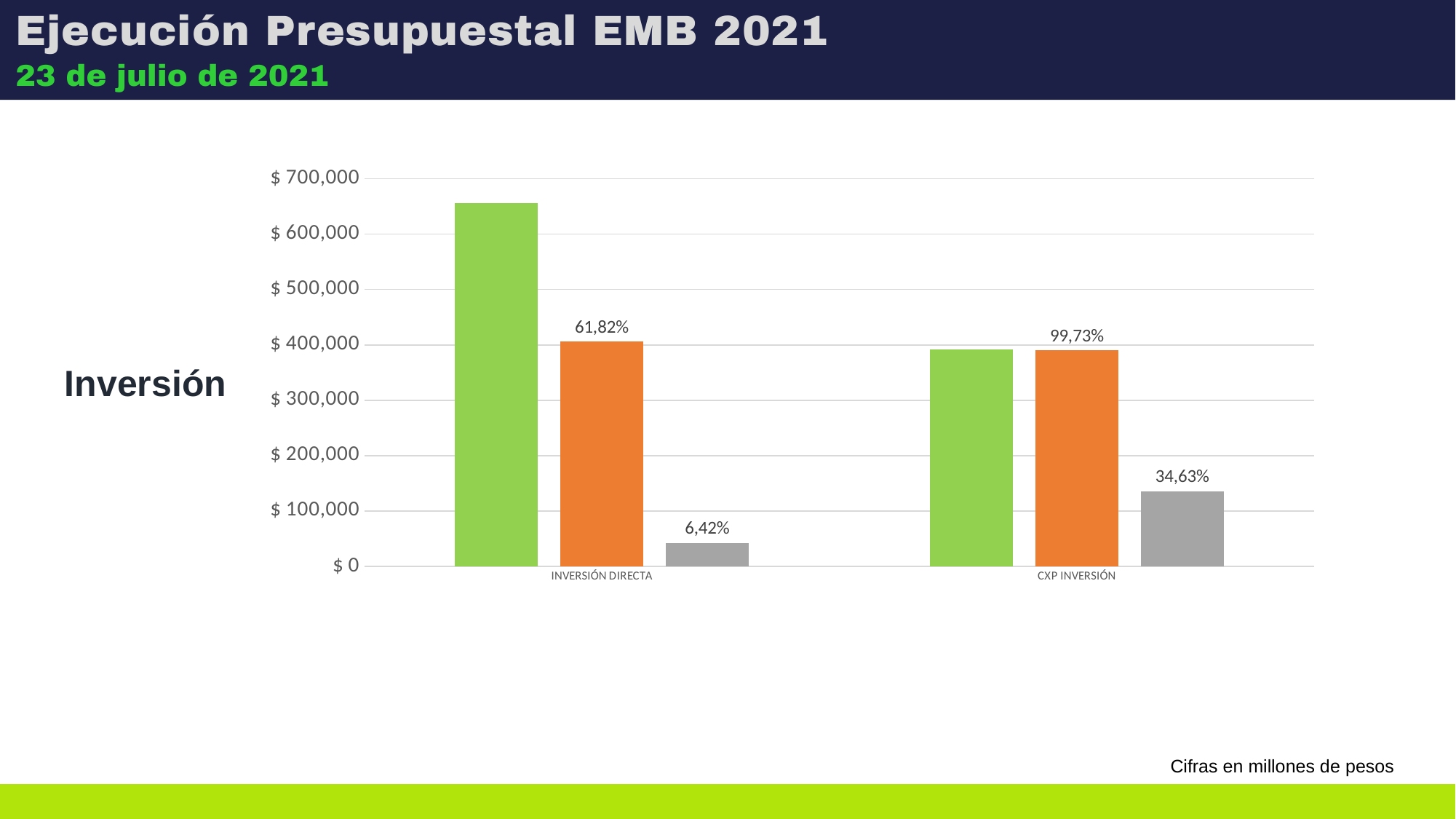

Cifras en millones de pesos
Ejecución Presupuestal EMB 2021
23 de julio de 2021

### Chart

| Category | Apropiación | Ejecución | Giros |
|---|---|---|---|
| INVERSIÓN DIRECTA | 656763.8708 | 405992.71716848 | 42149.754417059994 |
| CXP INVERSIÓN | 391116.533818 | 390050.64730287 | 135447.29985175002 |
Inversión
Cifras en millones de pesos